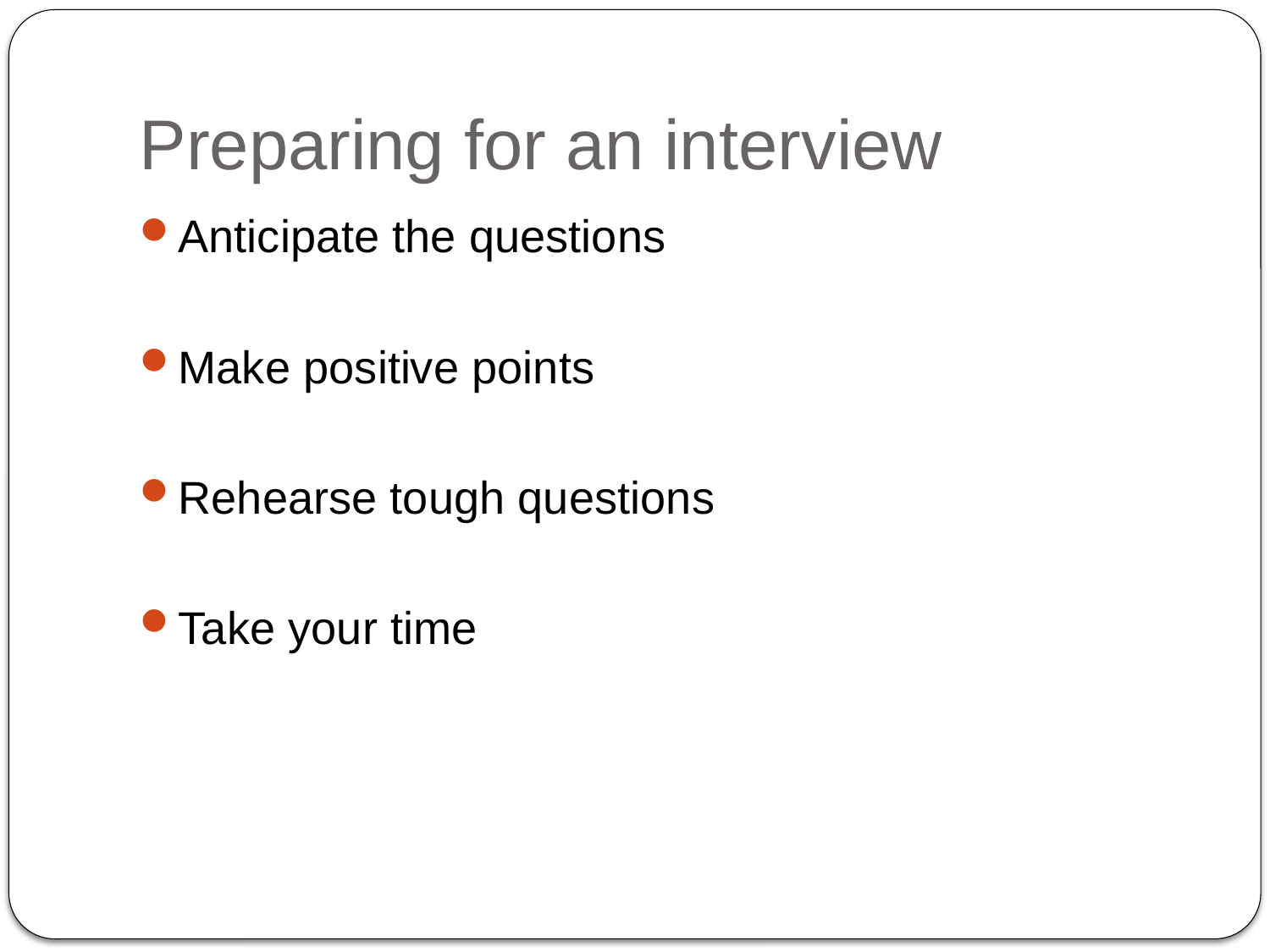

# Preparing for an interview
Anticipate the questions

Make positive points

Rehearse tough questions

Take your time